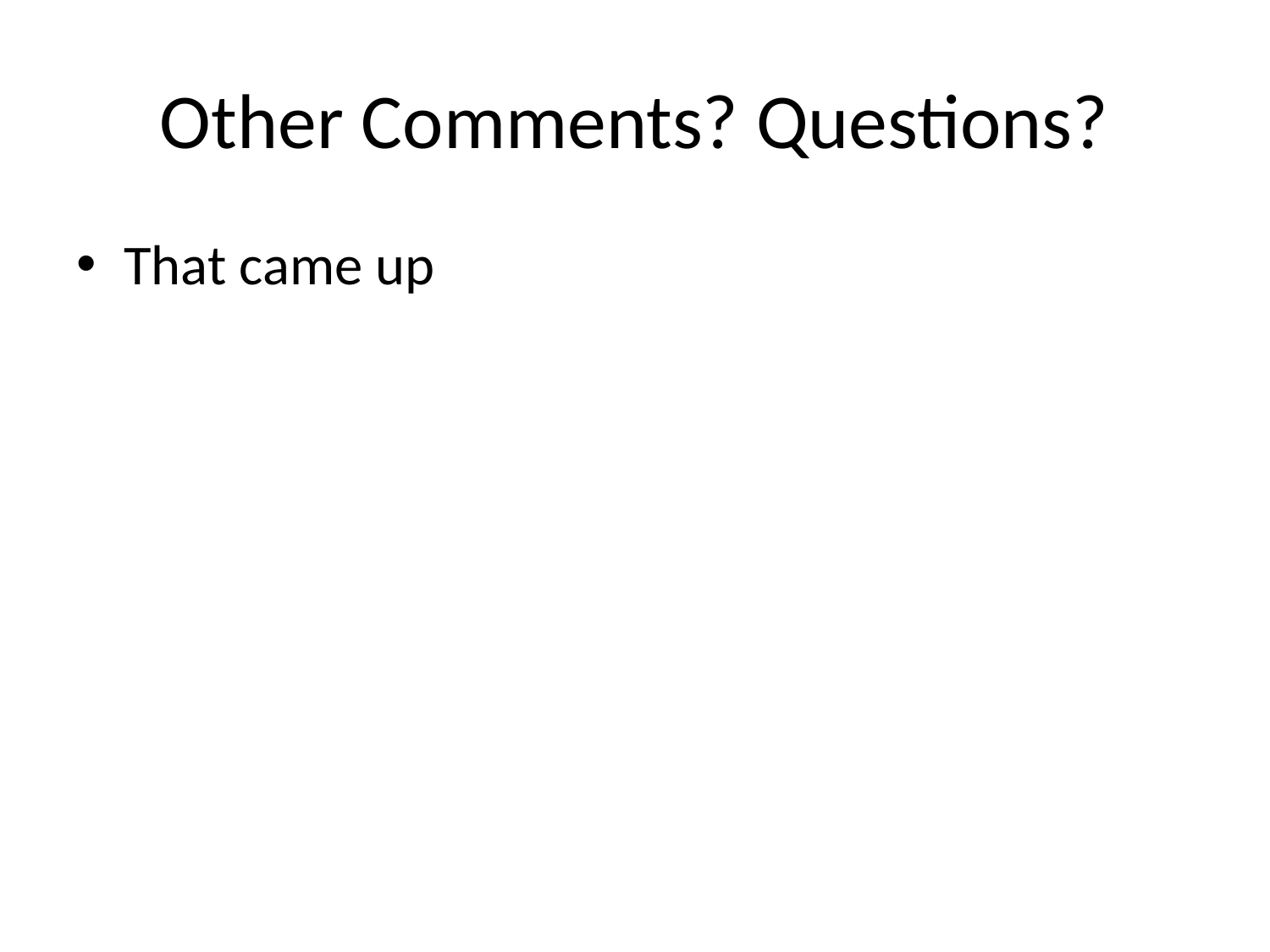

# Other Comments? Questions?
That came up